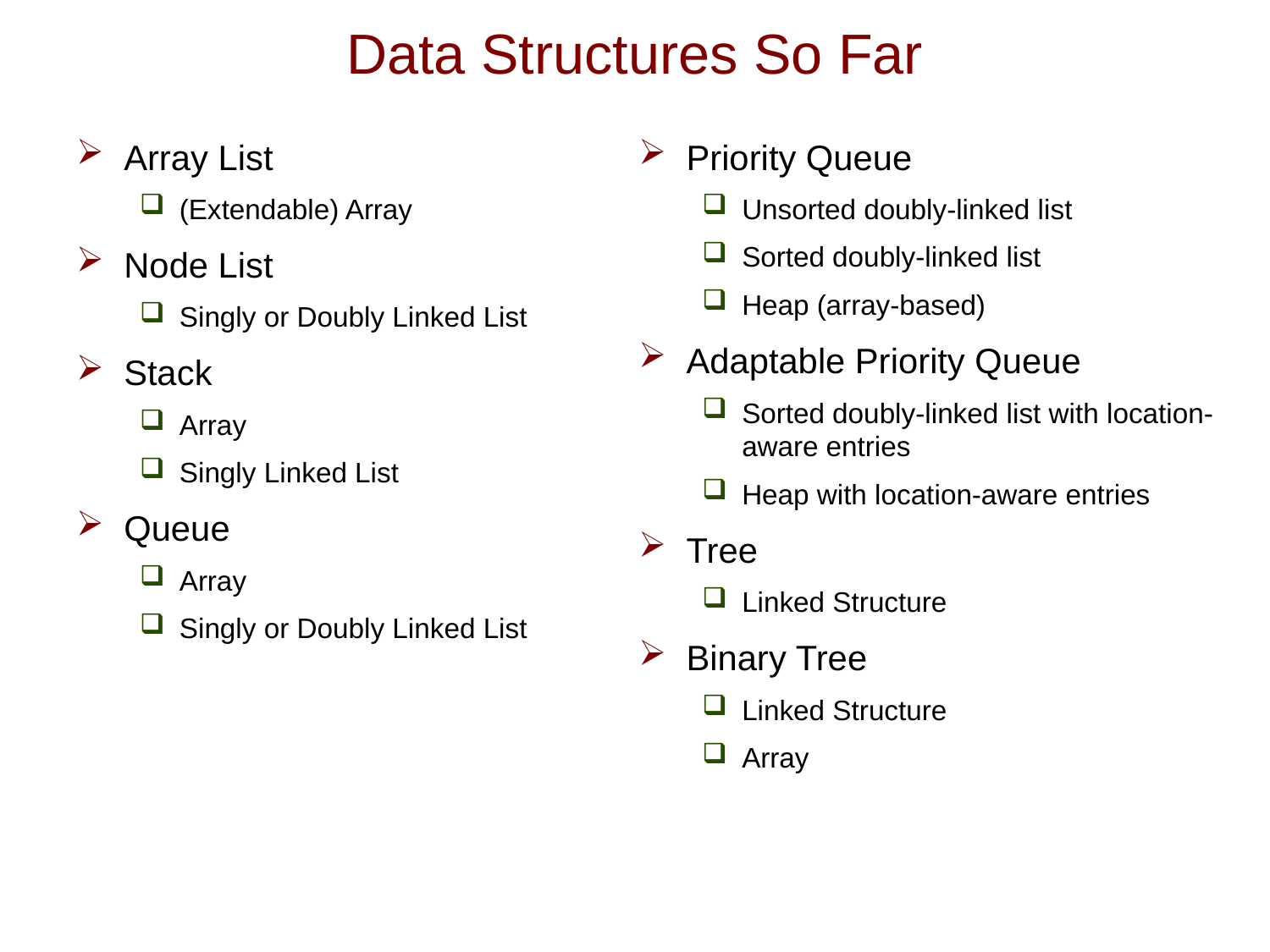

# Data Structures So Far
Array List
(Extendable) Array
Node List
Singly or Doubly Linked List
Stack
Array
Singly Linked List
Queue
Array
Singly or Doubly Linked List
Priority Queue
Unsorted doubly-linked list
Sorted doubly-linked list
Heap (array-based)
Adaptable Priority Queue
Sorted doubly-linked list with location-aware entries
Heap with location-aware entries
Tree
Linked Structure
Binary Tree
Linked Structure
Array